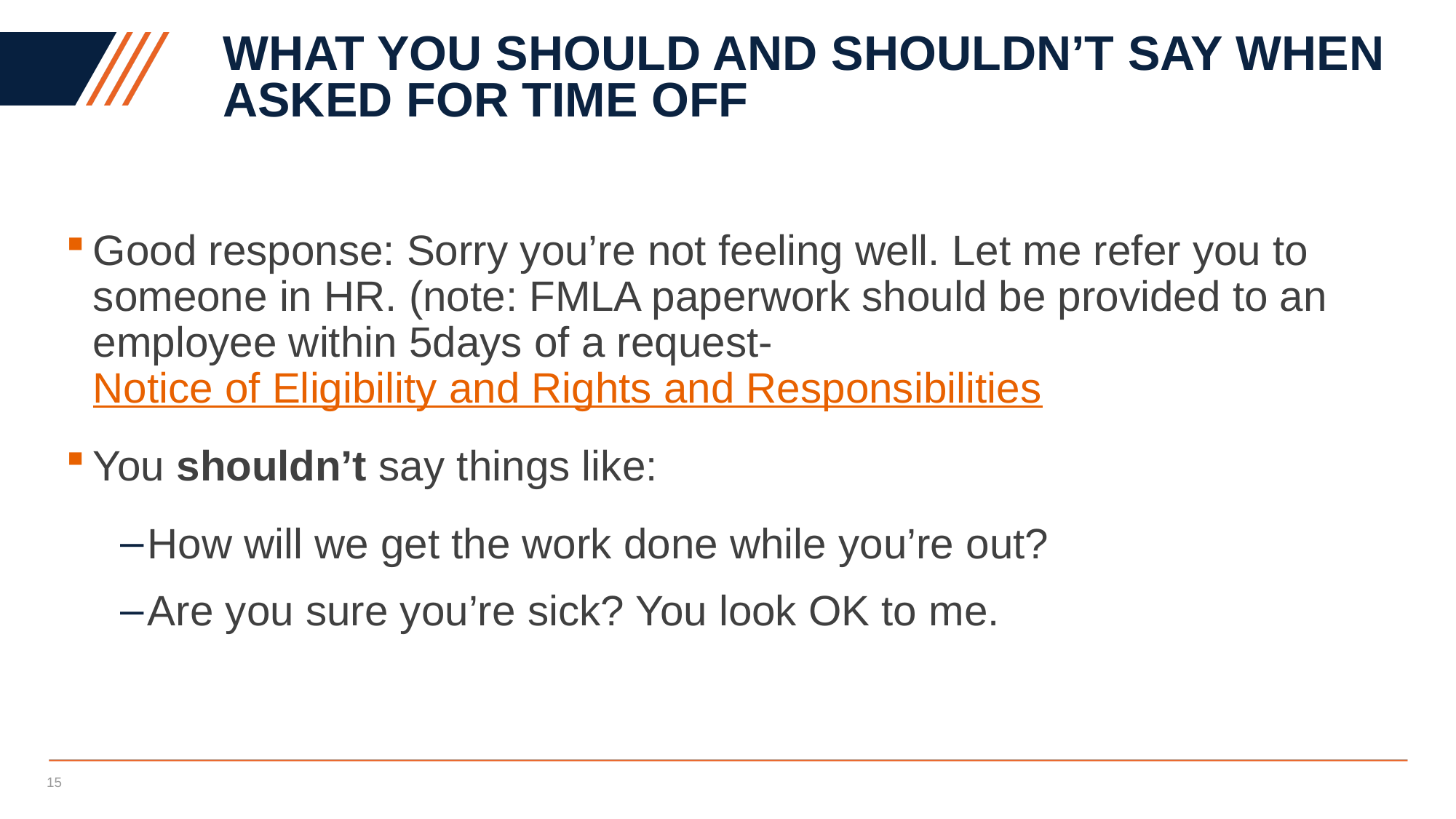

# What you should and shouldn’t say when asked for time off
Good response: Sorry you’re not feeling well. Let me refer you to someone in HR. (note: FMLA paperwork should be provided to an employee within 5days of a request- Notice of Eligibility and Rights and Responsibilities
You shouldn’t say things like:
How will we get the work done while you’re out?
Are you sure you’re sick? You look OK to me.

15